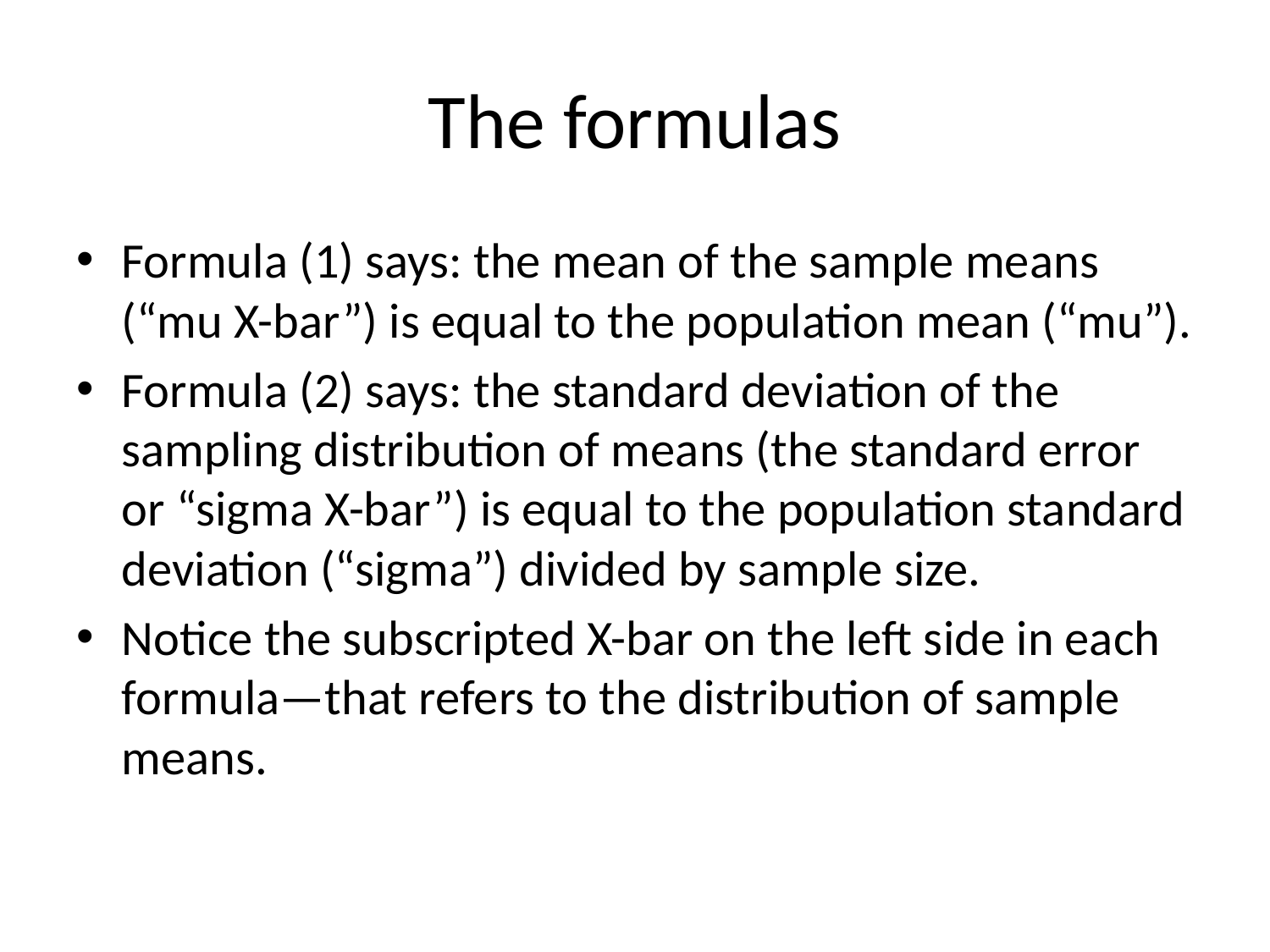

# The formulas
Formula (1) says: the mean of the sample means (“mu X-bar”) is equal to the population mean (“mu”).
Formula (2) says: the standard deviation of the sampling distribution of means (the standard error or “sigma X-bar”) is equal to the population standard deviation (“sigma”) divided by sample size.
Notice the subscripted X-bar on the left side in each formula—that refers to the distribution of sample means.